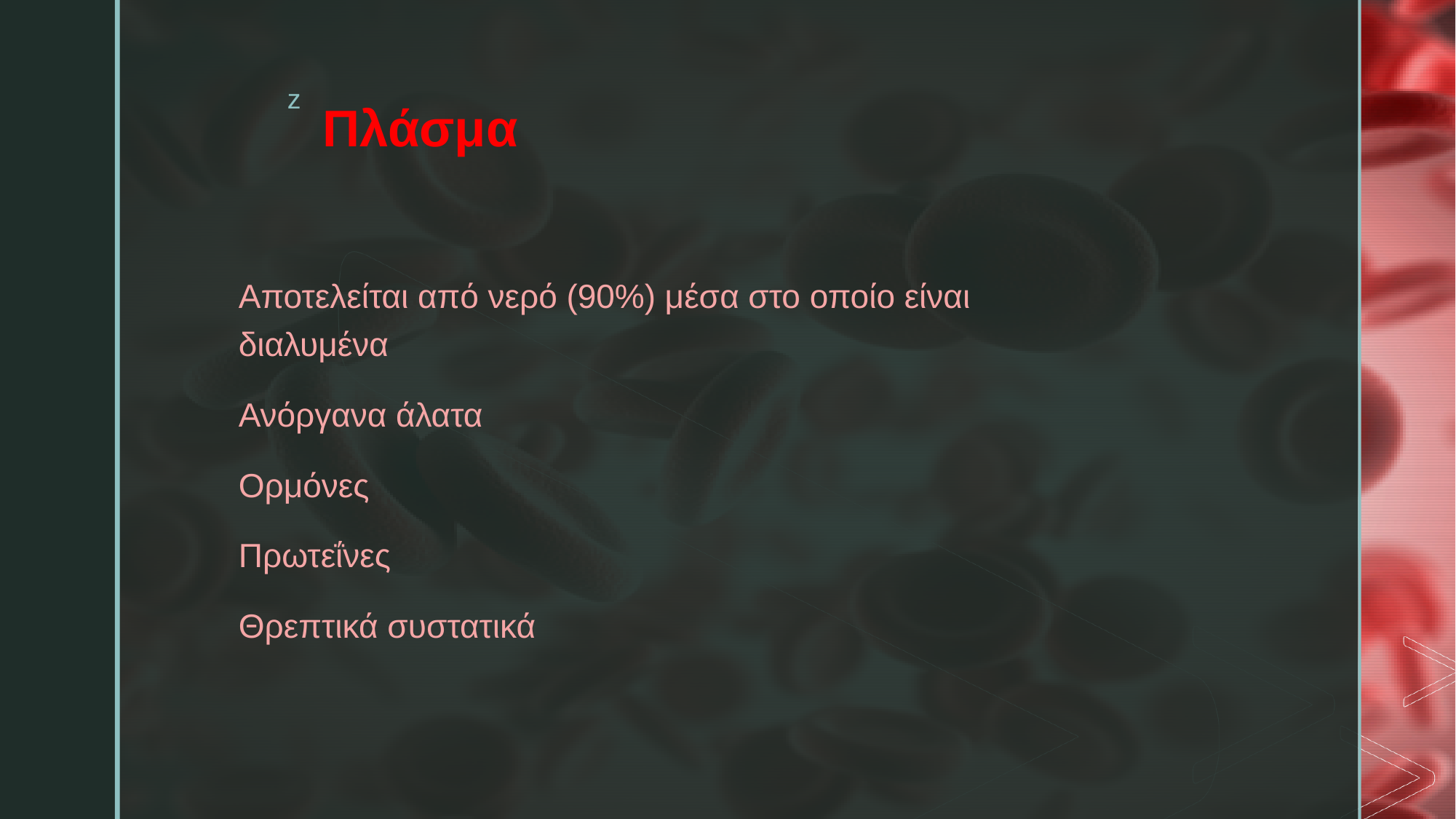

# Πλάσμα
Αποτελείται από νερό (90%) μέσα στο οποίο είναι διαλυμένα
Ανόργανα άλατα
Ορμόνες
Πρωτεΐνες
Θρεπτικά συστατικά